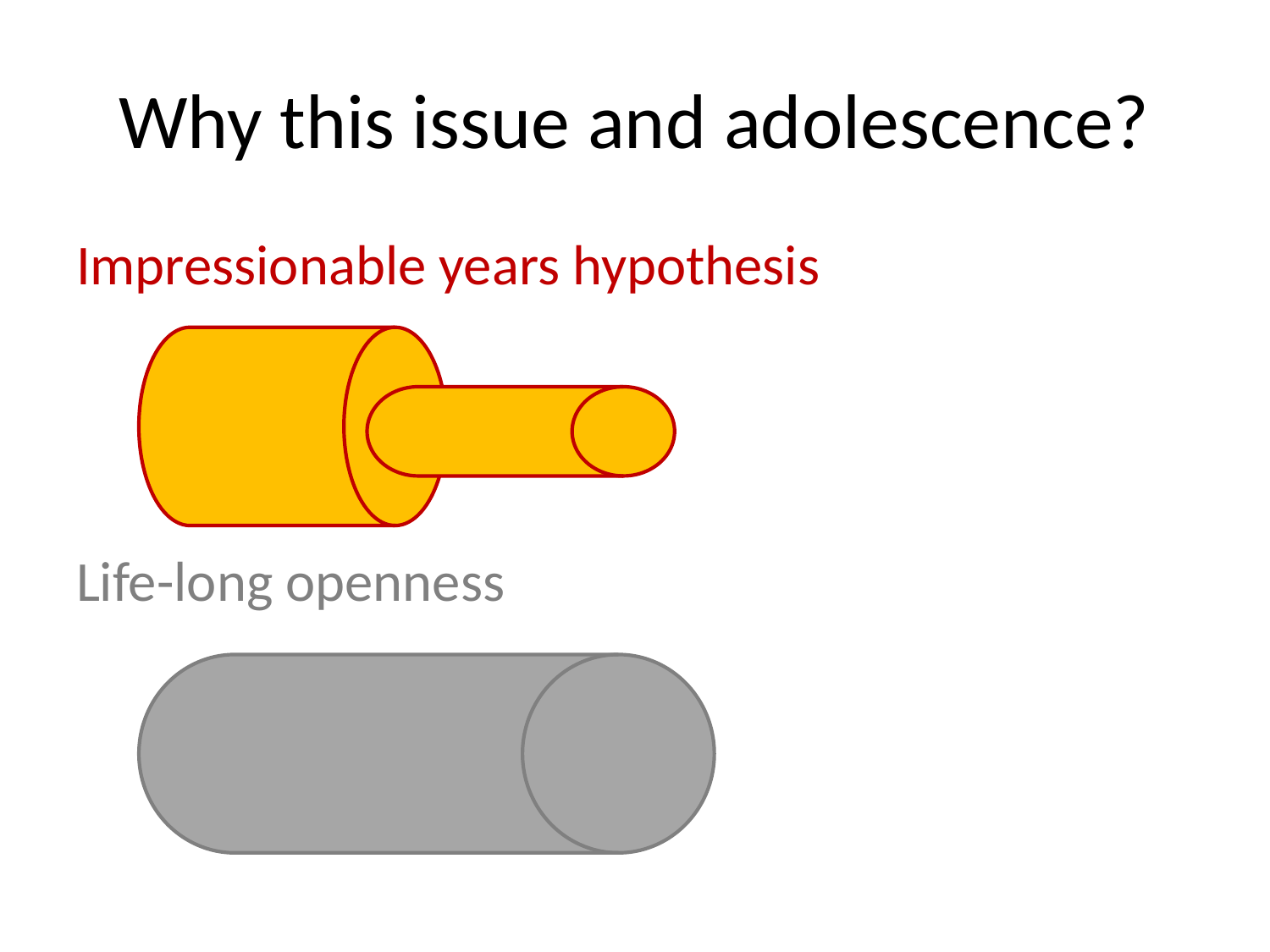

# Why this issue and adolescence?
Impressionable years hypothesis

Life-long openness